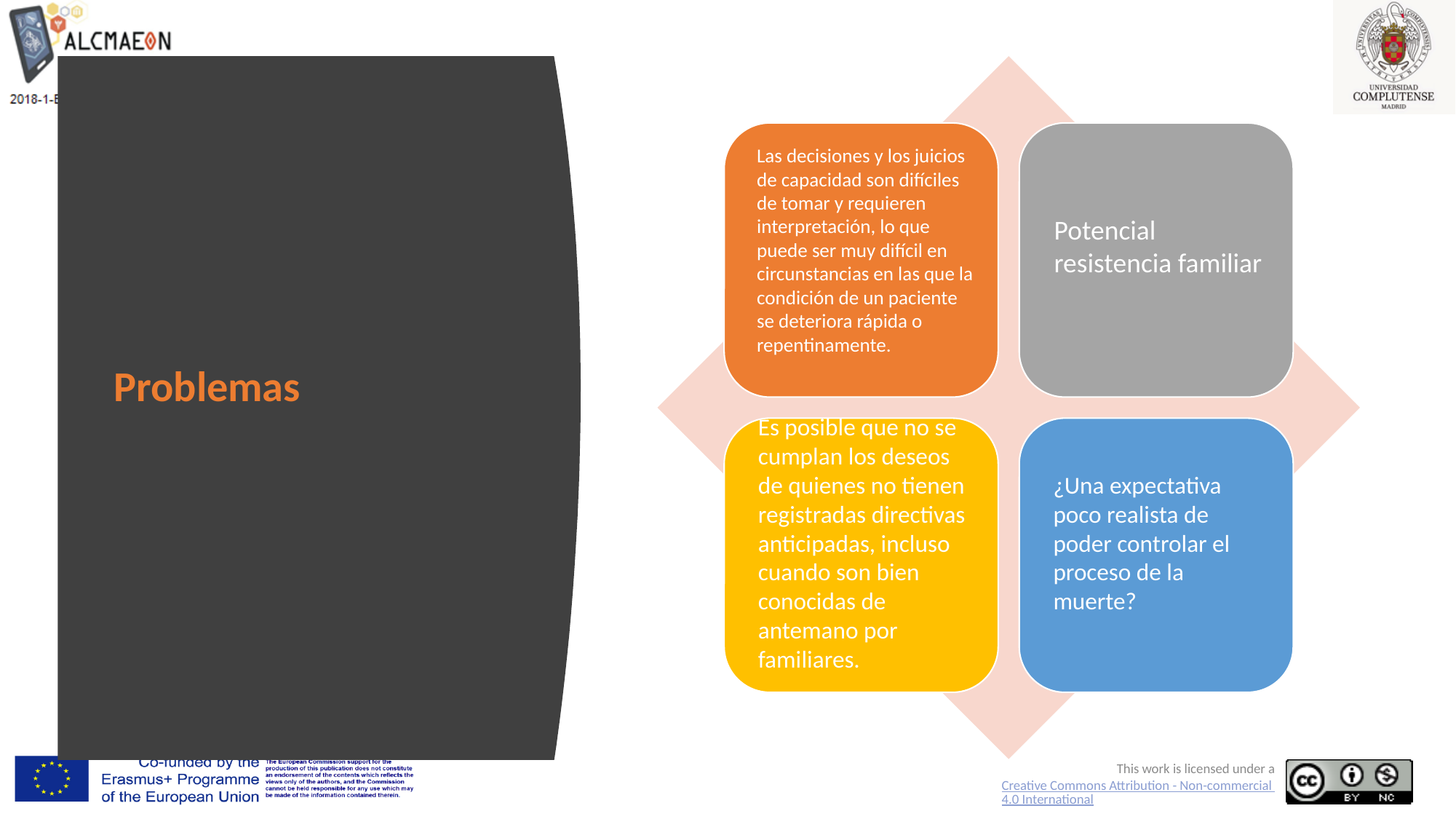

Las decisiones y los juicios de capacidad son difíciles de tomar y requieren interpretación, lo que puede ser muy difícil en circunstancias en las que la condición de un paciente se deteriora rápida o repentinamente.

Potencial resistencia familiar

Es posible que no se cumplan los deseos de quienes no tienen registradas directivas anticipadas, incluso cuando son bien conocidas de antemano por familiares.

¿Una expectativa poco realista de poder controlar el proceso de la muerte?

# Problemas